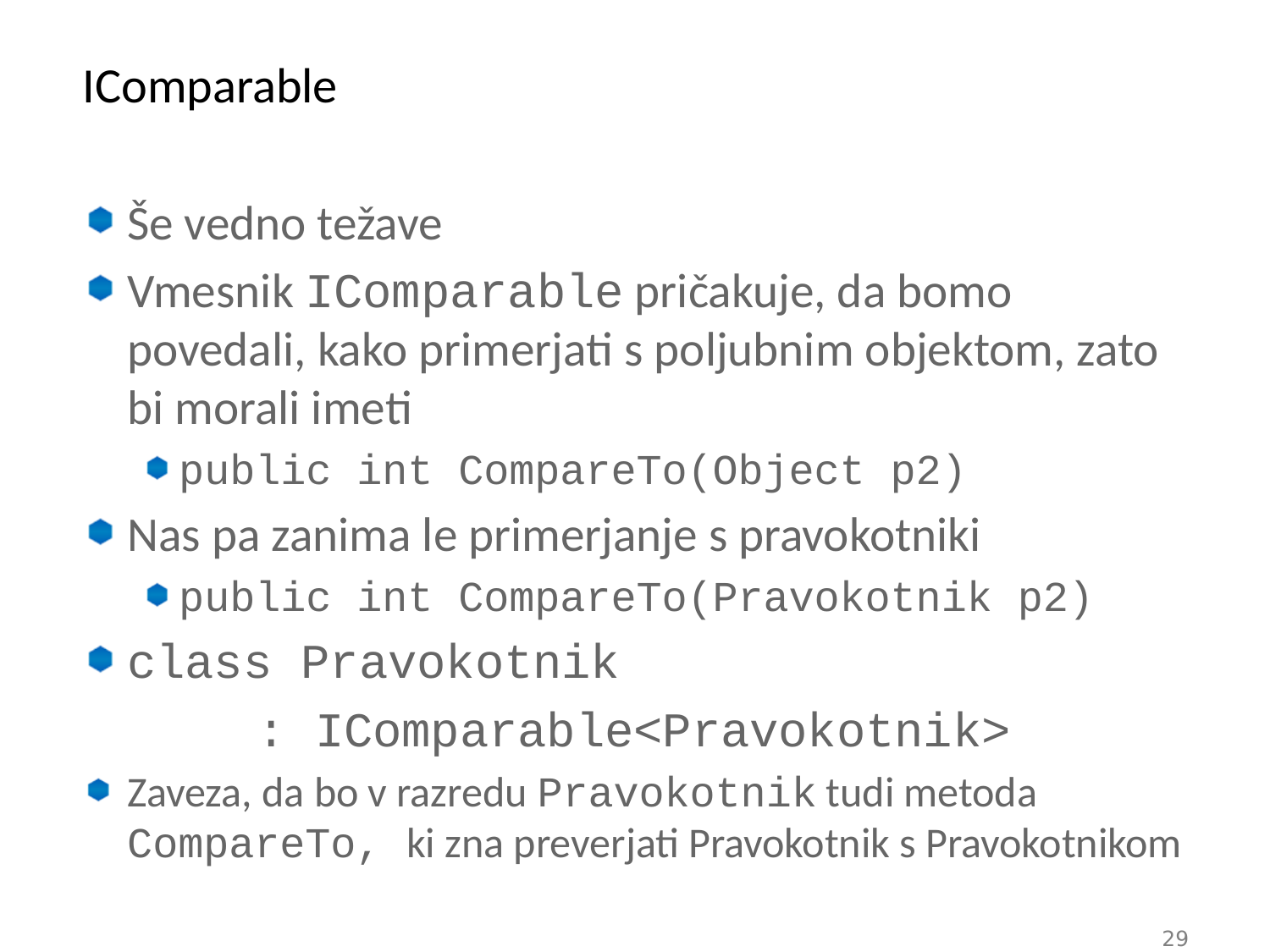

# IComparable
Še vedno težave
Vmesnik IComparable pričakuje, da bomo povedali, kako primerjati s poljubnim objektom, zato bi morali imeti
public int CompareTo(Object p2)
Nas pa zanima le primerjanje s pravokotniki
public int CompareTo(Pravokotnik p2)
class Pravokotnik
      : IComparable<Pravokotnik>
Zaveza, da bo v razredu Pravokotnik tudi metoda CompareTo, ki zna preverjati Pravokotnik s Pravokotnikom

29